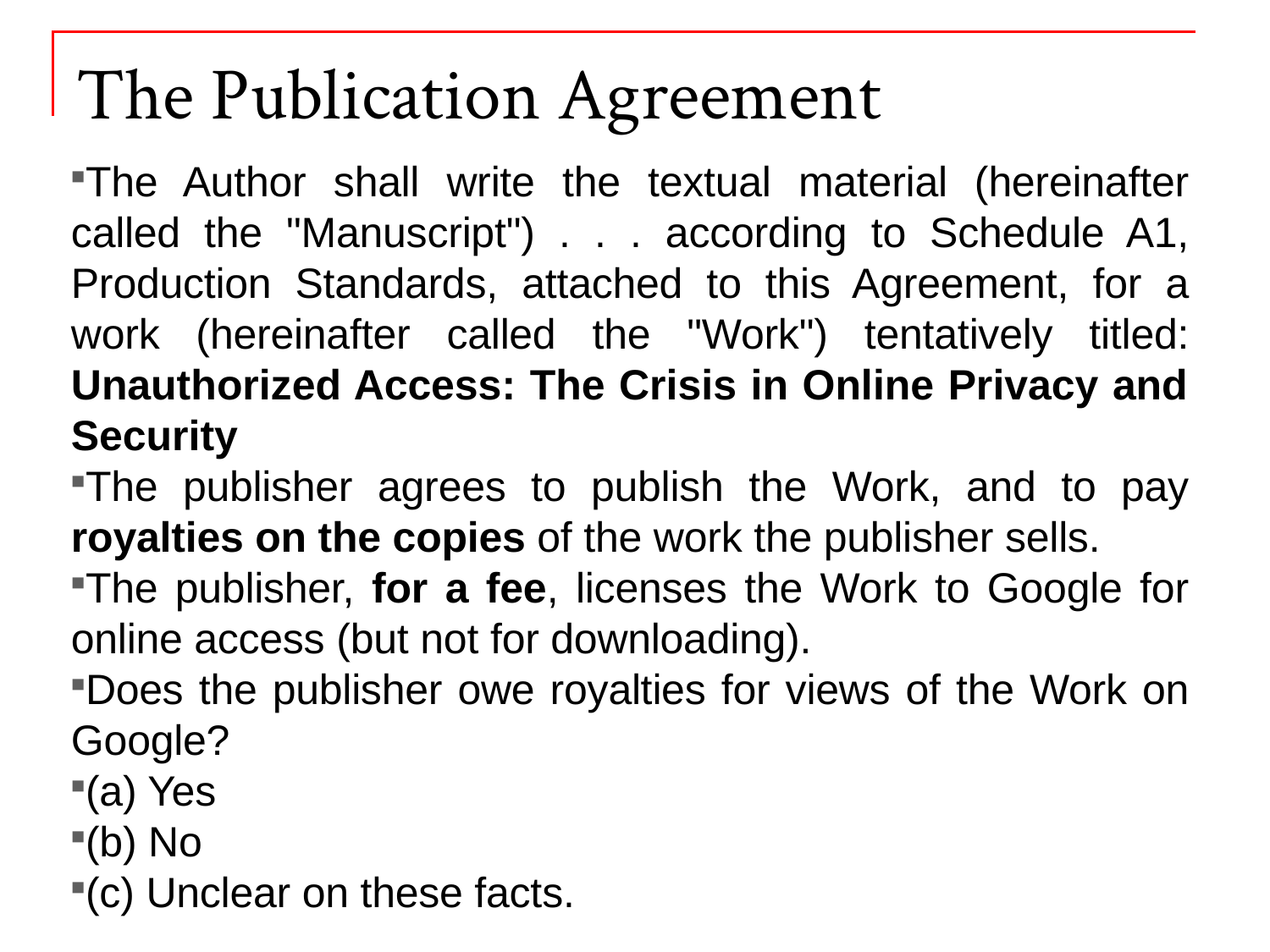

# The Publication Agreement
The Author shall write the textual material (hereinafter called the "Manuscript") . . . according to Schedule A1, Production Standards, attached to this Agreement, for a work (hereinafter called the "Work") tentatively titled: Unauthorized Access: The Crisis in Online Privacy and Security
The publisher agrees to publish the Work, and to pay royalties on the copies of the work the publisher sells.
The publisher, for a fee, licenses the Work to Google for online access (but not for downloading).
Does the publisher owe royalties for views of the Work on Google?
(a) Yes
(b) No
(c) Unclear on these facts.